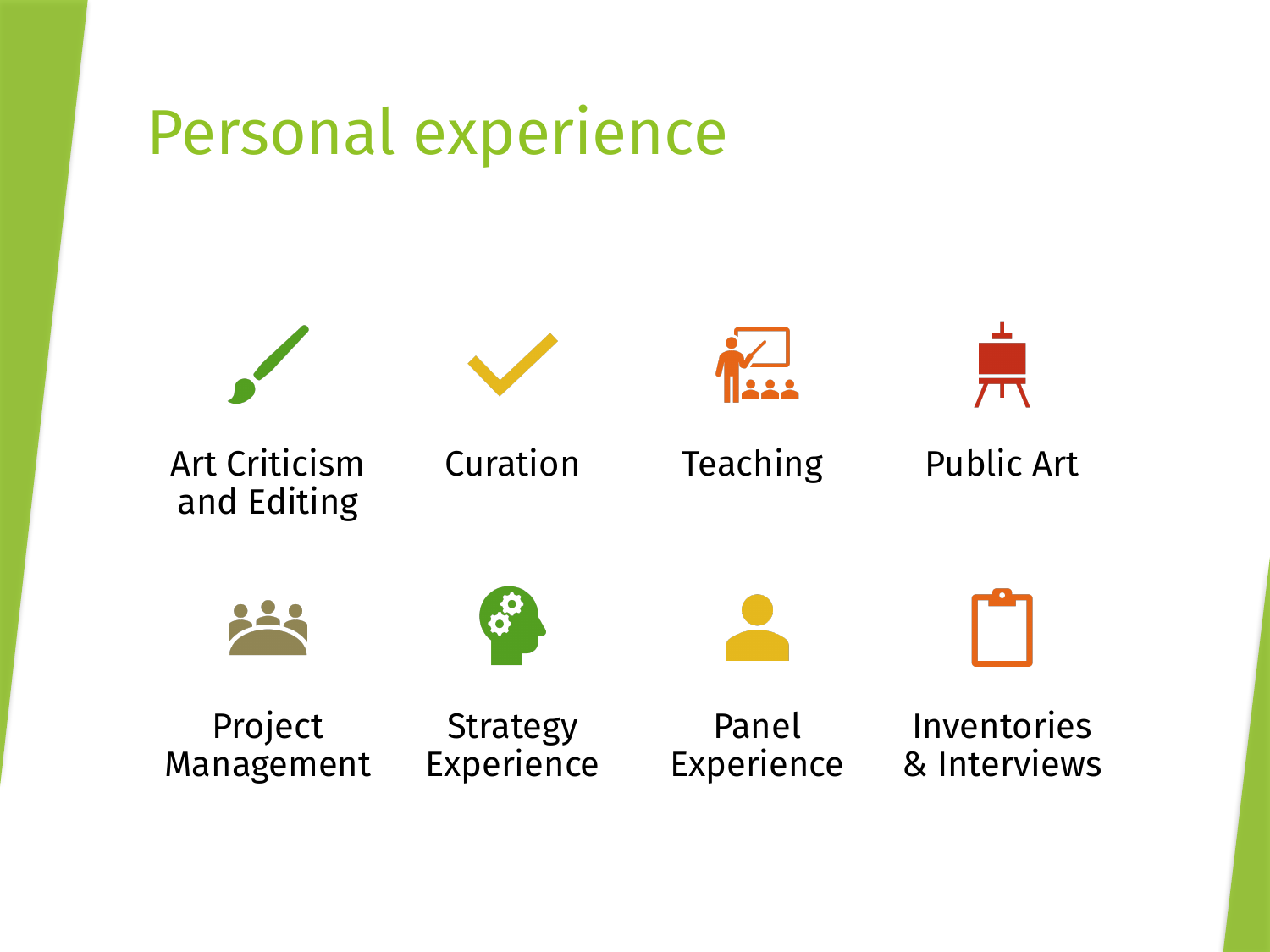

# Personal experience
Art Criticism and Editing
Curation
Teaching
Public Art
Project Management
Strategy Experience
Panel Experience
Inventories & Interviews